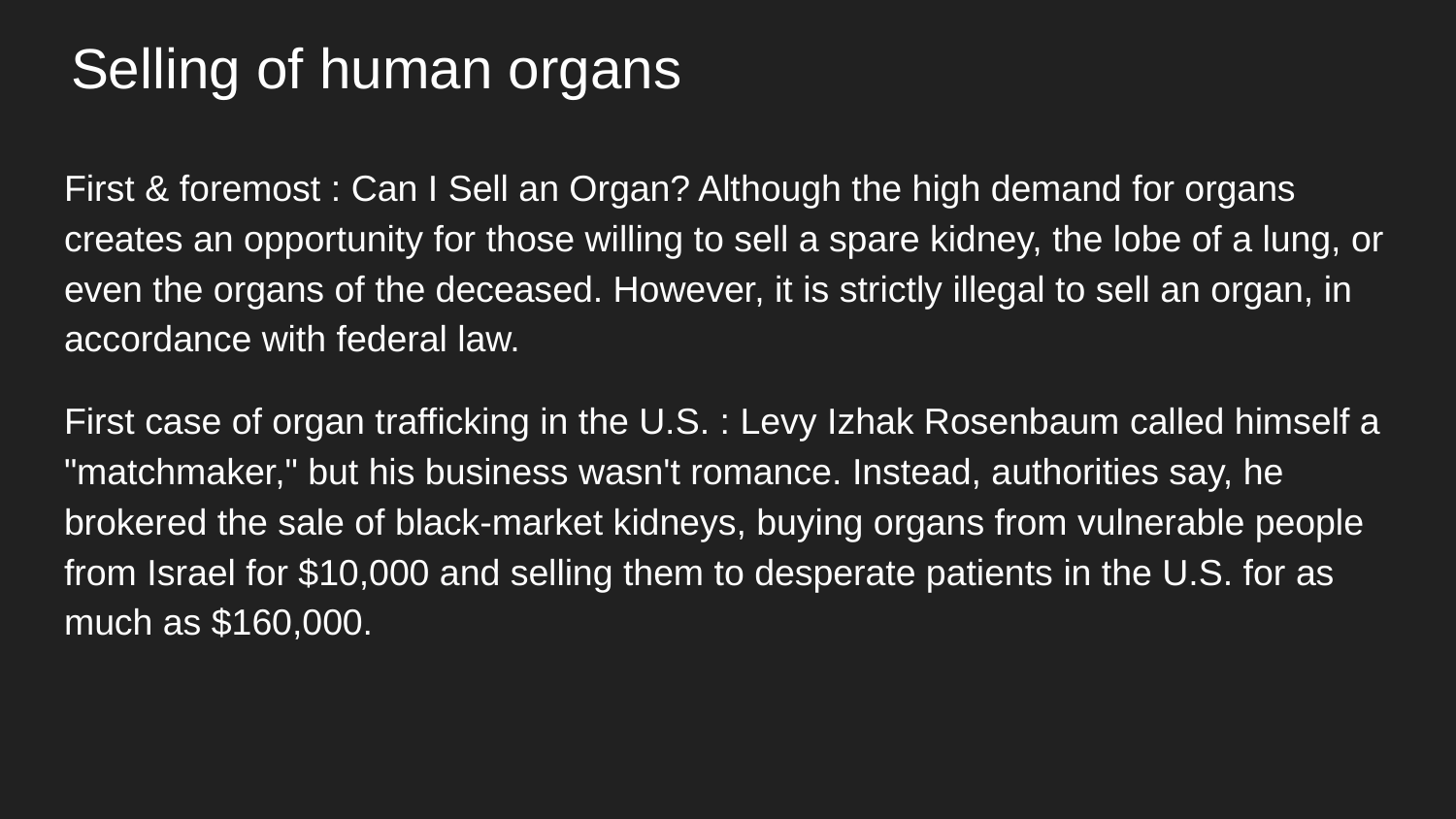

# Selling of human organs
First & foremost : Can I Sell an Organ? Although the high demand for organs creates an opportunity for those willing to sell a spare kidney, the lobe of a lung, or even the organs of the deceased. However, it is strictly illegal to sell an organ, in accordance with federal law.
First case of organ trafficking in the U.S. : Levy Izhak Rosenbaum called himself a "matchmaker," but his business wasn't romance. Instead, authorities say, he brokered the sale of black-market kidneys, buying organs from vulnerable people from Israel for $10,000 and selling them to desperate patients in the U.S. for as much as $160,000.